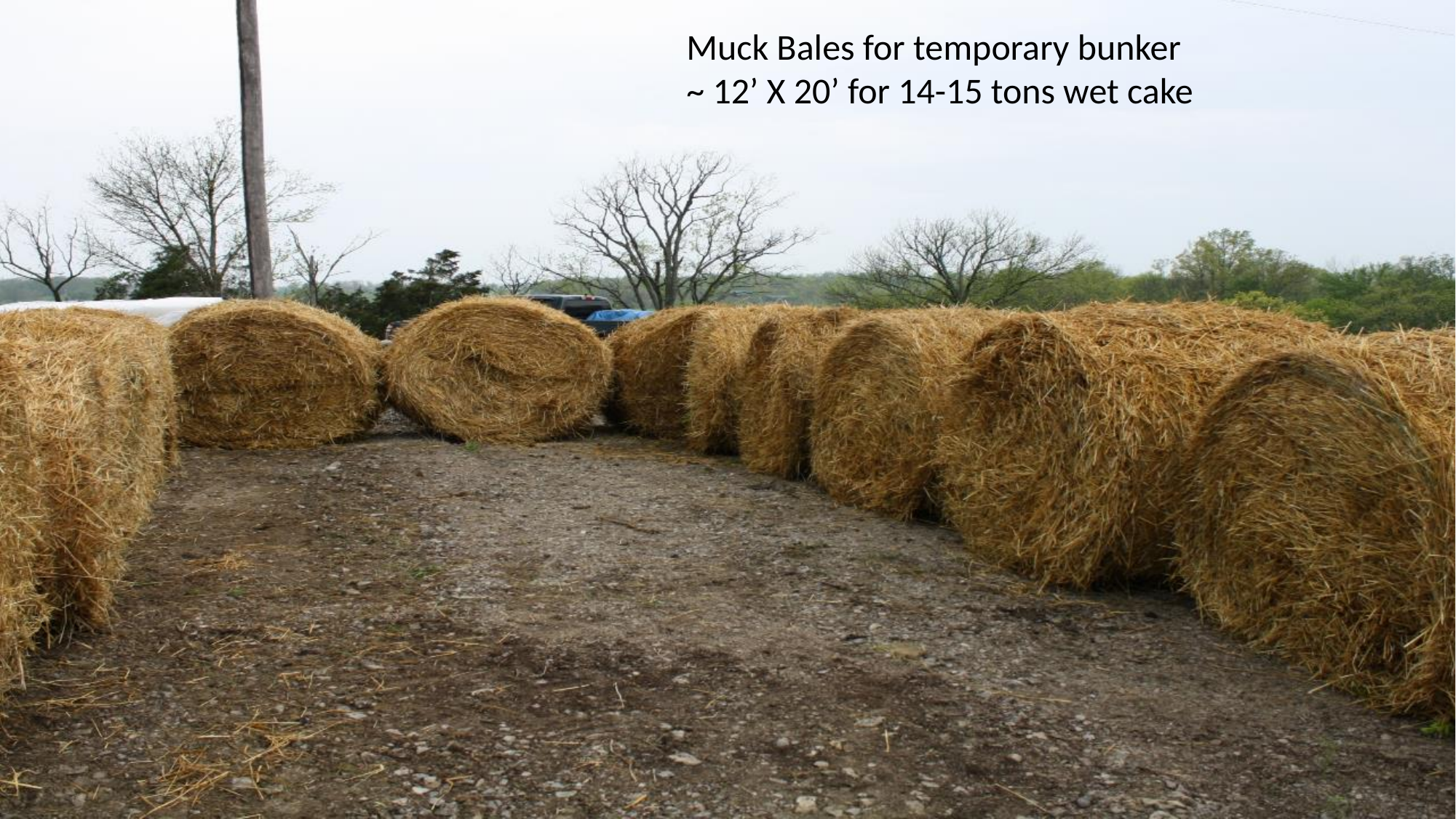

Muck Bales for temporary bunker
~ 12’ X 20’ for 14-15 tons wet cake